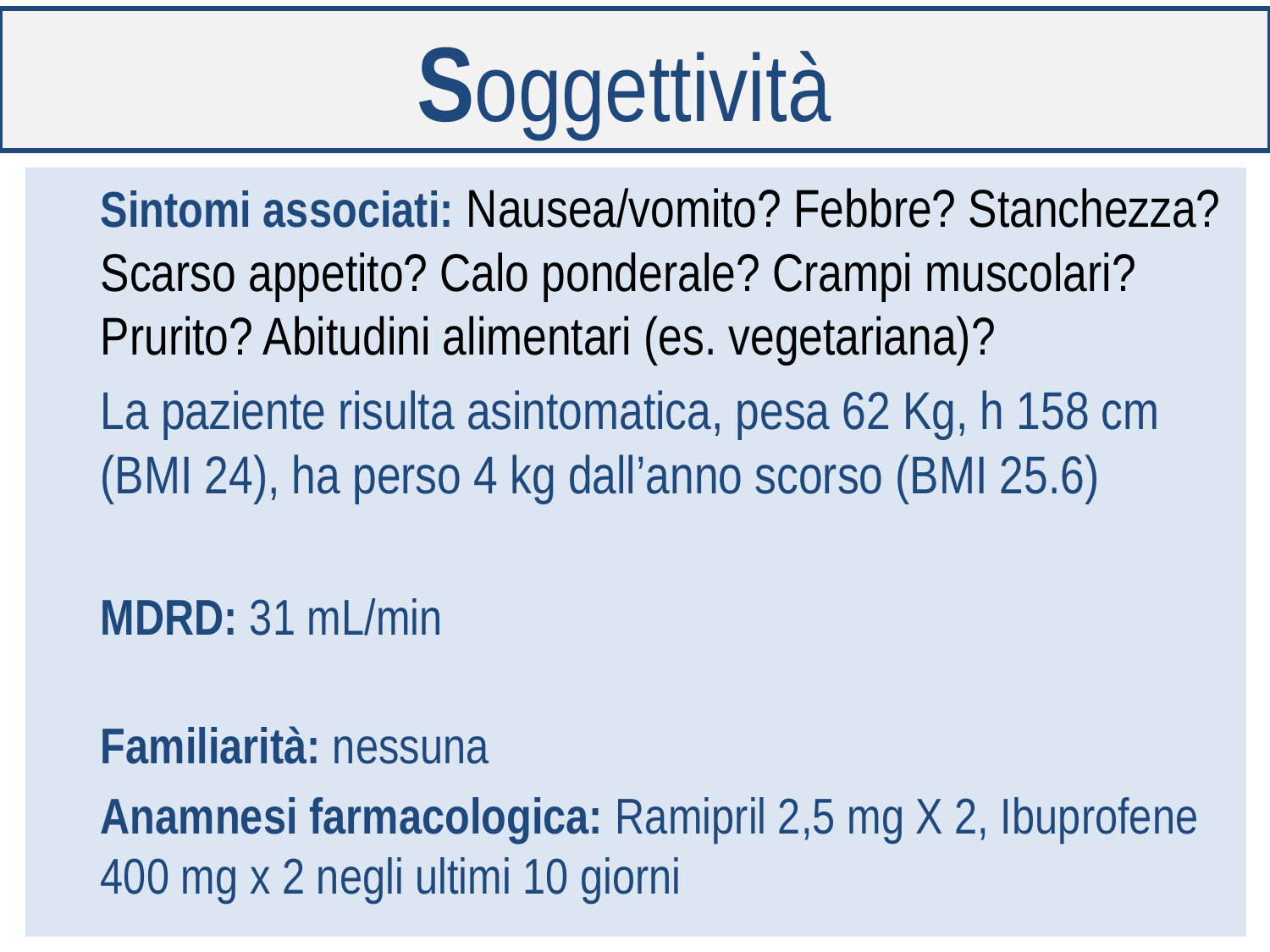

# Soggettività
Sintomi associati: Nausea/vomito? Febbre? Stanchezza? Scarso appetito? Calo ponderale? Crampi muscolari? Prurito? Abitudini alimentari (es. vegetariana)?
La paziente risulta asintomatica, pesa 62 Kg, h 158 cm (BMI 24), ha perso 4 kg dall’anno scorso (BMI 25.6)

MDRD: 31 mL/min

Familiarità: nessuna
Anamnesi farmacologica: Ramipril 2,5 mg X 2, Ibuprofene 400 mg x 2 negli ultimi 10 giorni